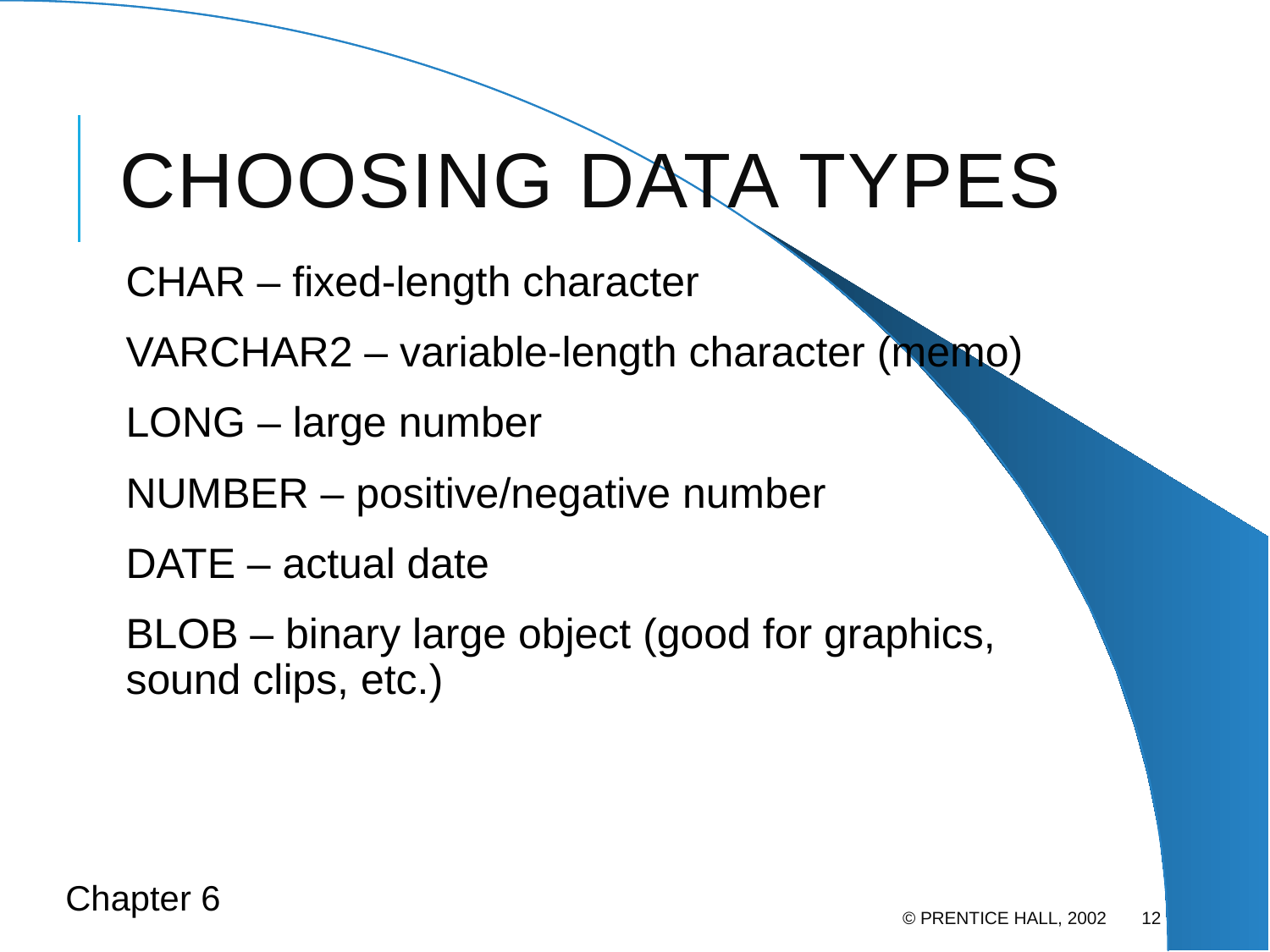

# Choosing Data Types
CHAR – fixed-length character
VARCHAR2 – variable-length character (memo)
LONG – large number
NUMBER – positive/negative number
DATE – actual date
BLOB – binary large object (good for graphics, sound clips, etc.)
© Prentice Hall, 2002
12